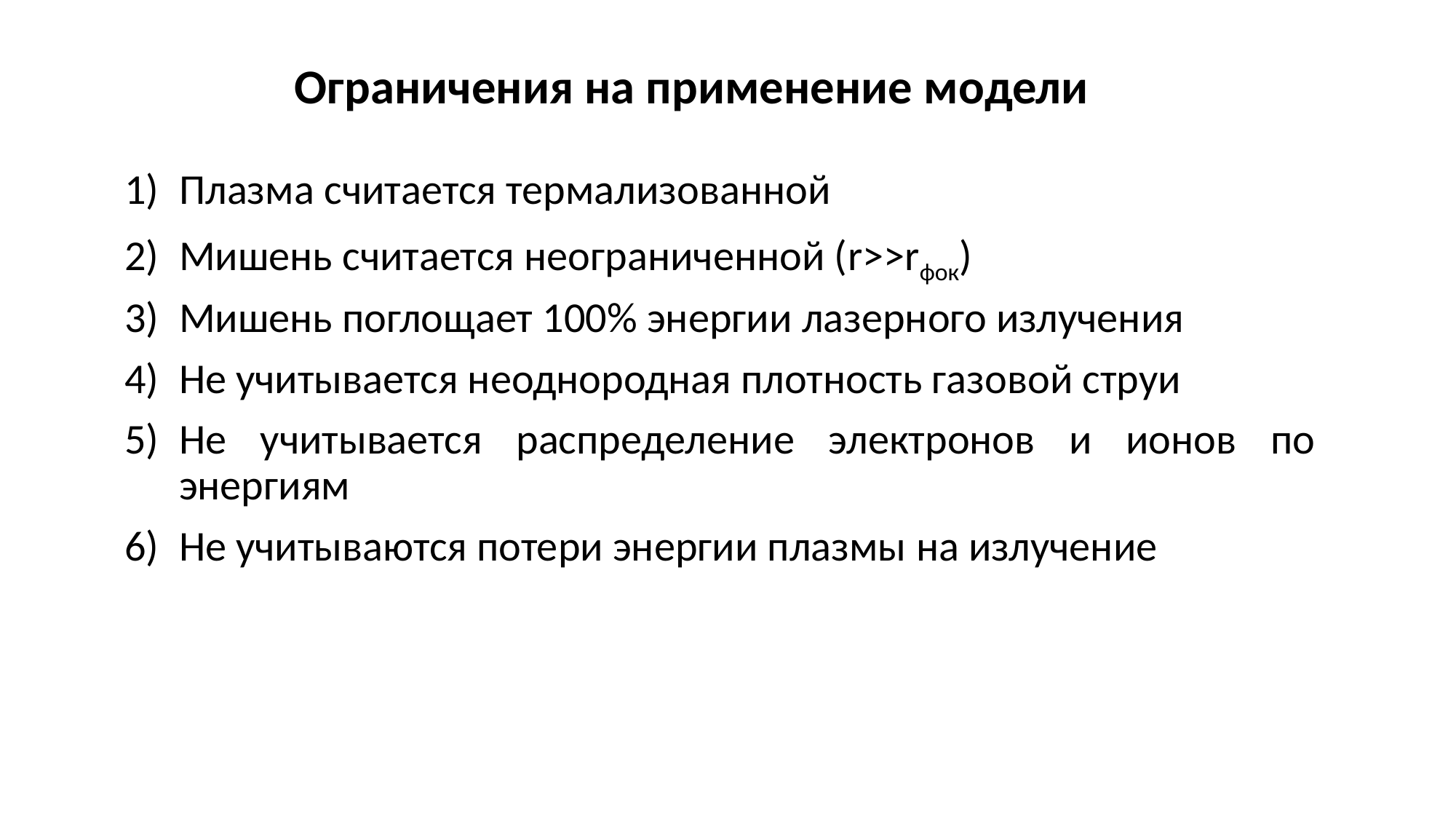

# Ограничения на применение модели
Плазма считается термализованной
Мишень считается неограниченной (r>>rфок)
Мишень поглощает 100% энергии лазерного излучения
Не учитывается неоднородная плотность газовой струи
Не учитывается распределение электронов и ионов по энергиям
Не учитываются потери энергии плазмы на излучение